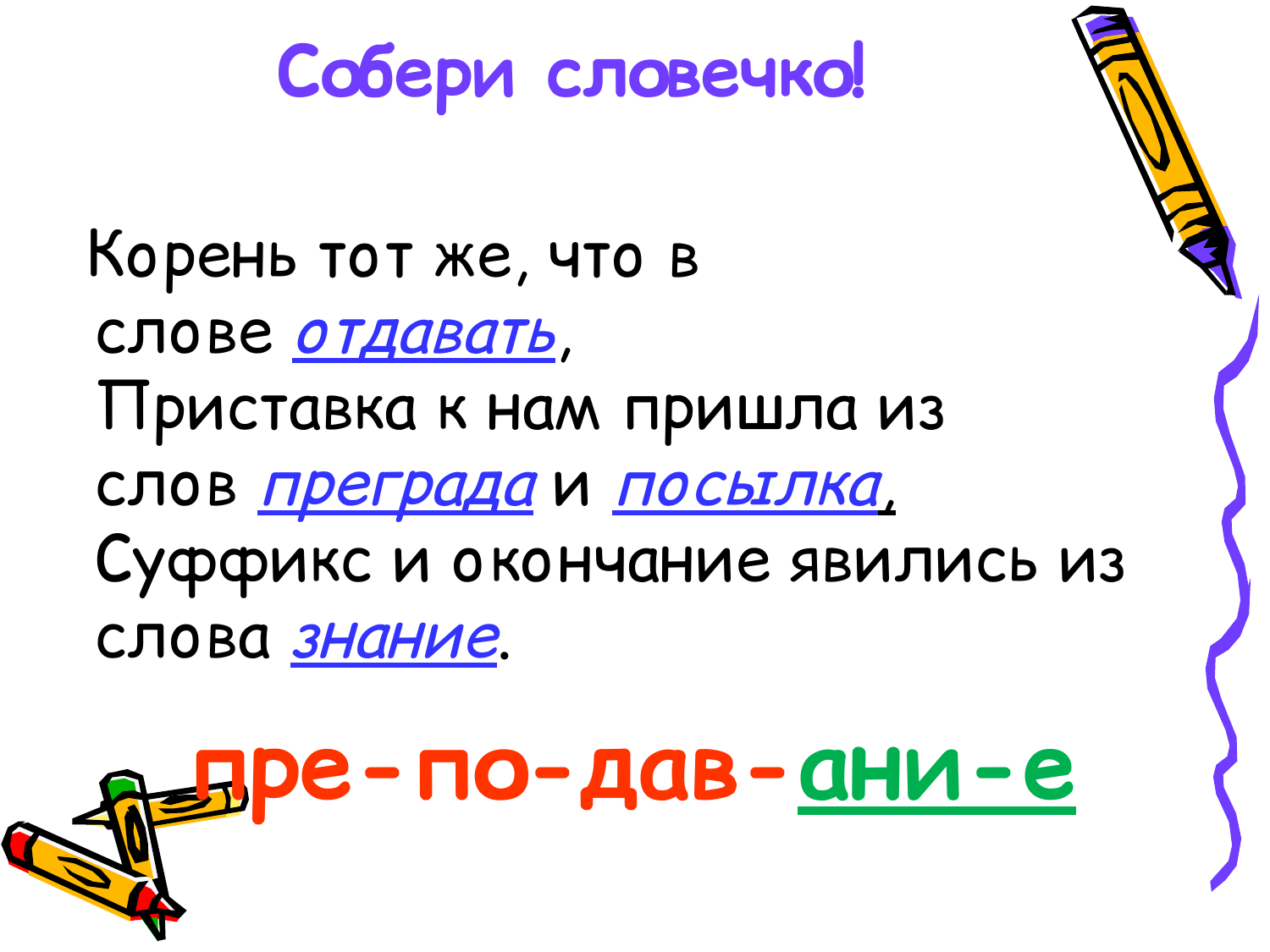

# Собери словечко!
  Корень тот же, что в слове отдавать,
Приставка к нам пришла из слов преграда и посылка,
Суффикс и окончание явились из слова знание.
пре-по-дав-ани-е